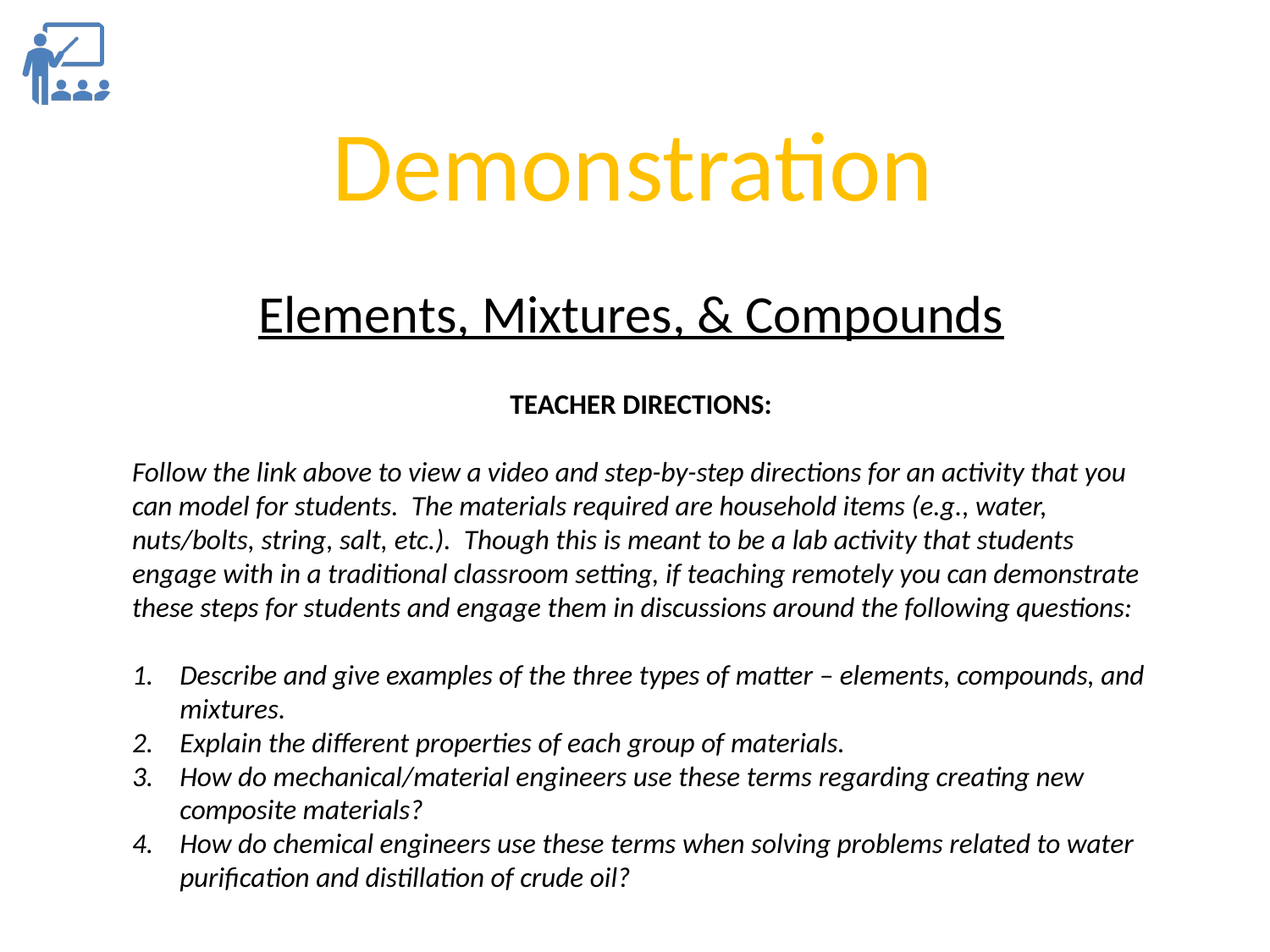

Demonstration
Elements, Mixtures, & Compounds
TEACHER DIRECTIONS:

Follow the link above to view a video and step-by-step directions for an activity that you can model for students.  The materials required are household items (e.g., water, nuts/bolts, string, salt, etc.).  Though this is meant to be a lab activity that students engage with in a traditional classroom setting, if teaching remotely you can demonstrate these steps for students and engage them in discussions around the following questions:

Describe and give examples of the three types of matter – elements, compounds, and mixtures.
Explain the different properties of each group of materials.
How do mechanical/material engineers use these terms regarding creating new composite materials?
How do chemical engineers use these terms when solving problems related to water purification and distillation of crude oil?